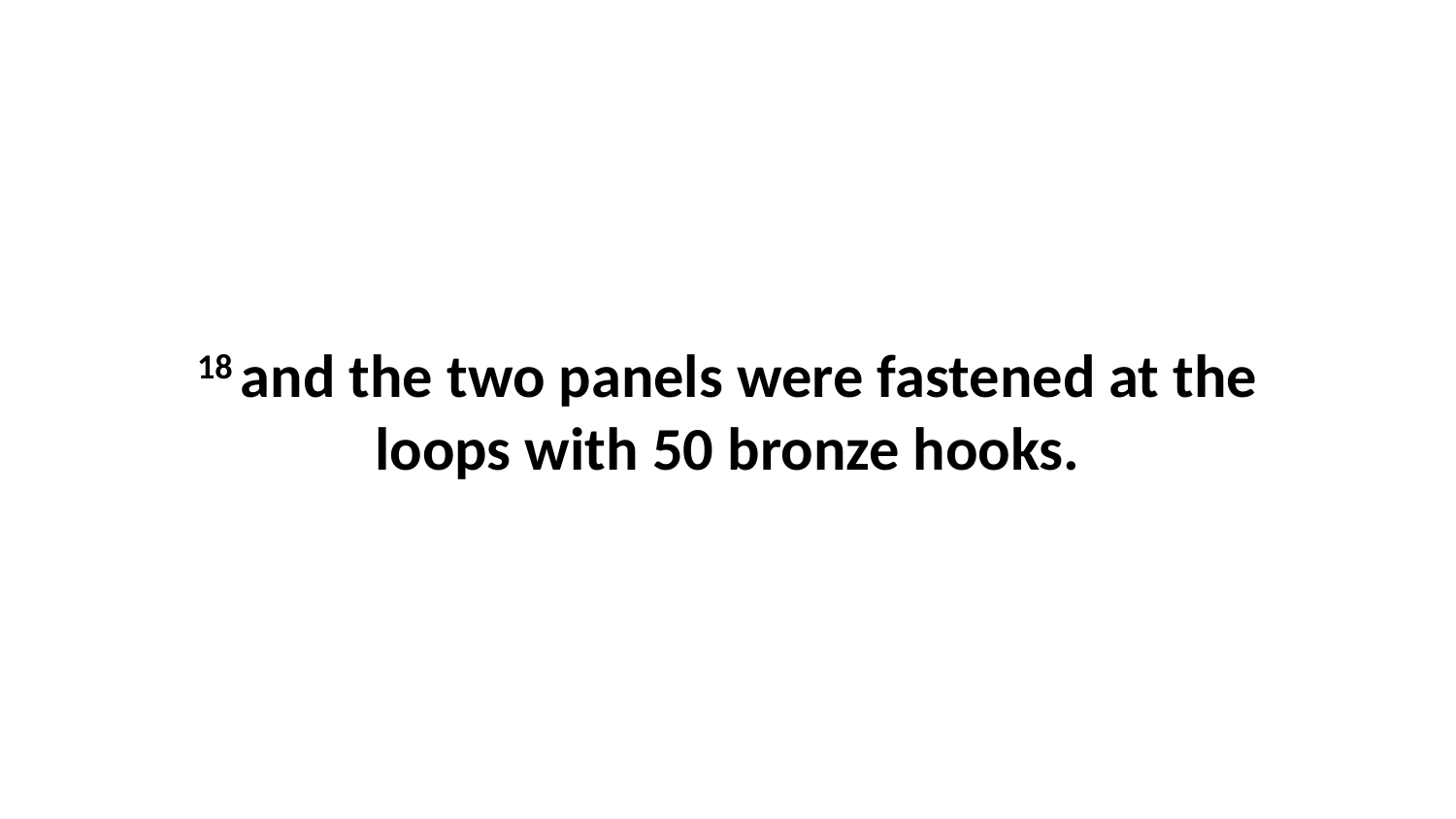

18 and the two panels were fastened at the loops with 50 bronze hooks.